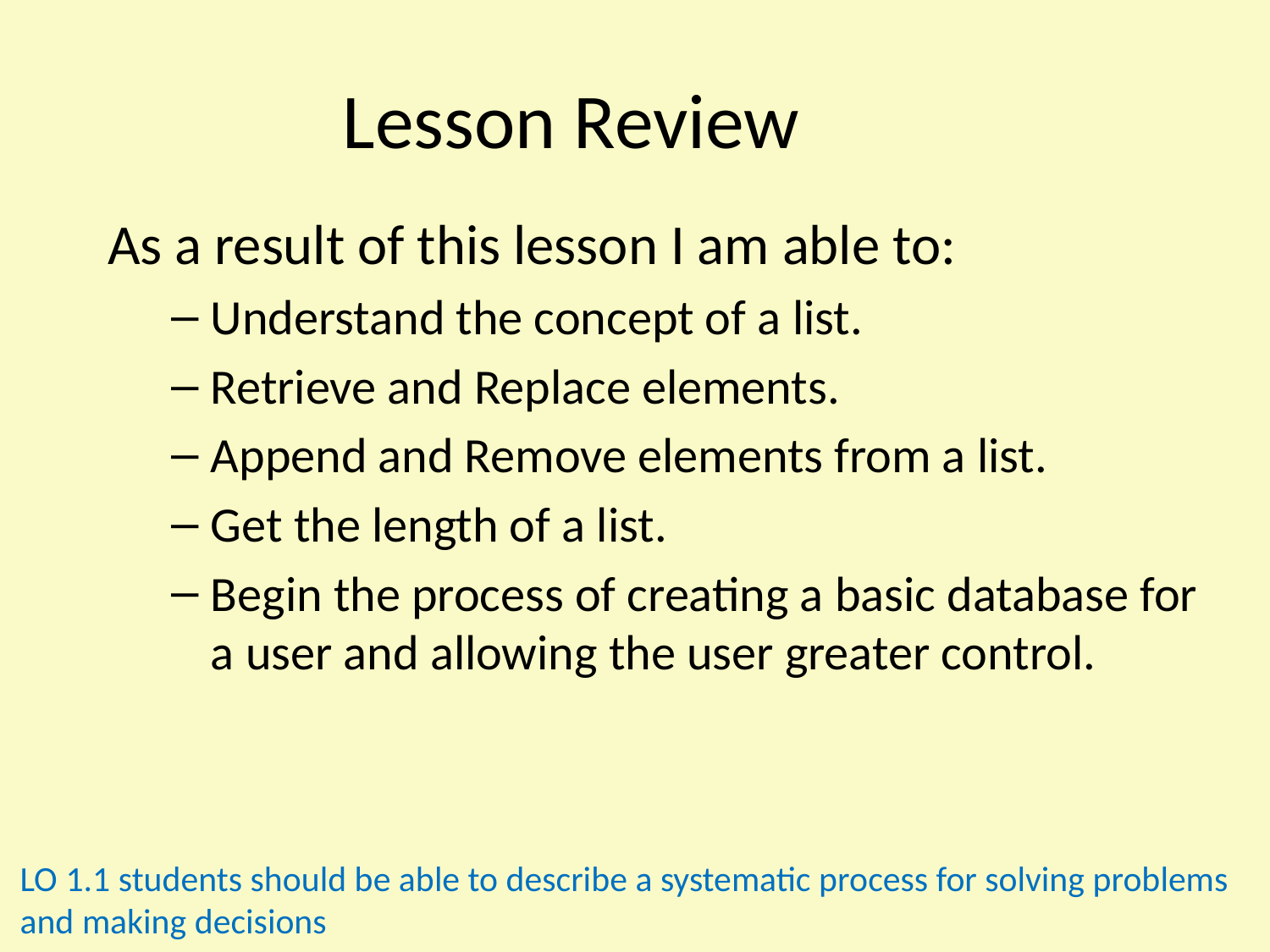

Lesson Review
As a result of this lesson I am able to:
Understand the concept of a list.
Retrieve and Replace elements.
Append and Remove elements from a list.
Get the length of a list.
Begin the process of creating a basic database for a user and allowing the user greater control.

LO 1.1 students should be able to describe a systematic process for solving problems and making decisions